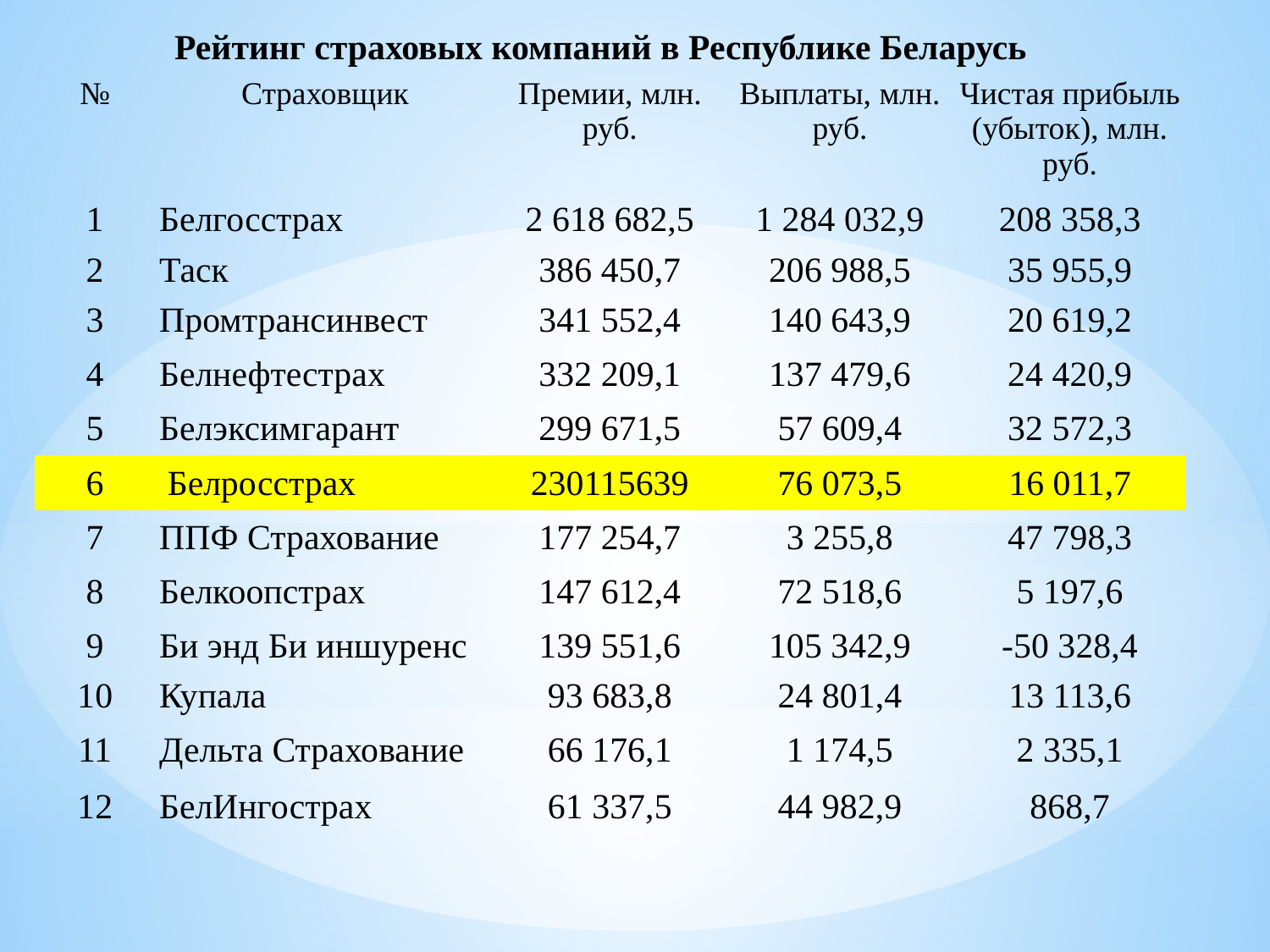

Рейтинг страховых компаний в Республике Беларусь
| № | Стра­ховщи­к | Пре­мии­, млн. руб. | Выпла­ты, млн. руб. | Чиста­я при­быль (убыто­к), млн. руб. |
| --- | --- | --- | --- | --- |
| 1 | Белго­сстра­х | 2 618 682,5 | 1 284 032,9 | 208 358,3 |
| 2 | Таск | 386 450,7 | 206 988,5 | 35 955,9 |
| 3 | Промтра­нсинве­ст | 341 552,4 | 140 643,9 | 20 619,2 |
| 4 | Белне­фтестра­х | 332 209,1 | 137 479,6 | 24 420,9 |
| 5 | Белэкси­мгара­нт | 299 671,5 | 57 609,4 | 32 572,3 |
| 6 | Белро­сстра­х | 230115639 | 76 073,5 | 16 011,7 |
| 7 | ППФ Стра­хова­ние | 177 254,7 | 3 255,8 | 47 798,3 |
| 8 | Белко­опстра­х | 147 612,4 | 72 518,6 | 5 197,6 |
| 9 | Би энд Би иншуре­нс | 139 551,6 | 105 342,9 | -50 328,4 |
| 10 | Купа­ла | 93 683,8 | 24 801,4 | 13 113,6 |
| 11 | Дельта­ Стра­хова­ние | 66 176,1 | 1 174,5 | 2 335,1 |
| 12 | БелИнго­стра­х | 61 337,5 | 44 982,9 | 868,7 |